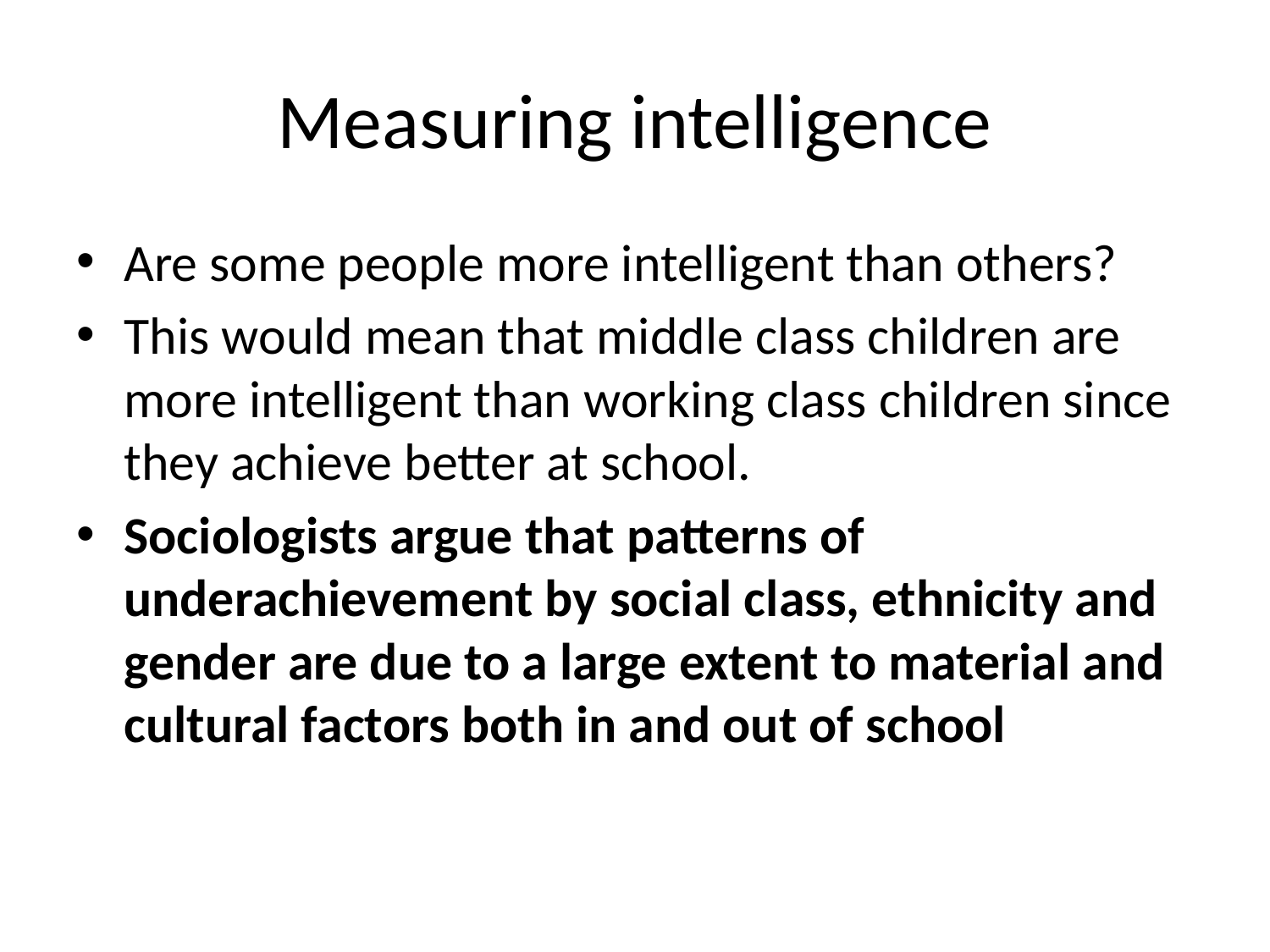

# Measuring intelligence
Are some people more intelligent than others?
This would mean that middle class children are more intelligent than working class children since they achieve better at school.
Sociologists argue that patterns of underachievement by social class, ethnicity and gender are due to a large extent to material and cultural factors both in and out of school